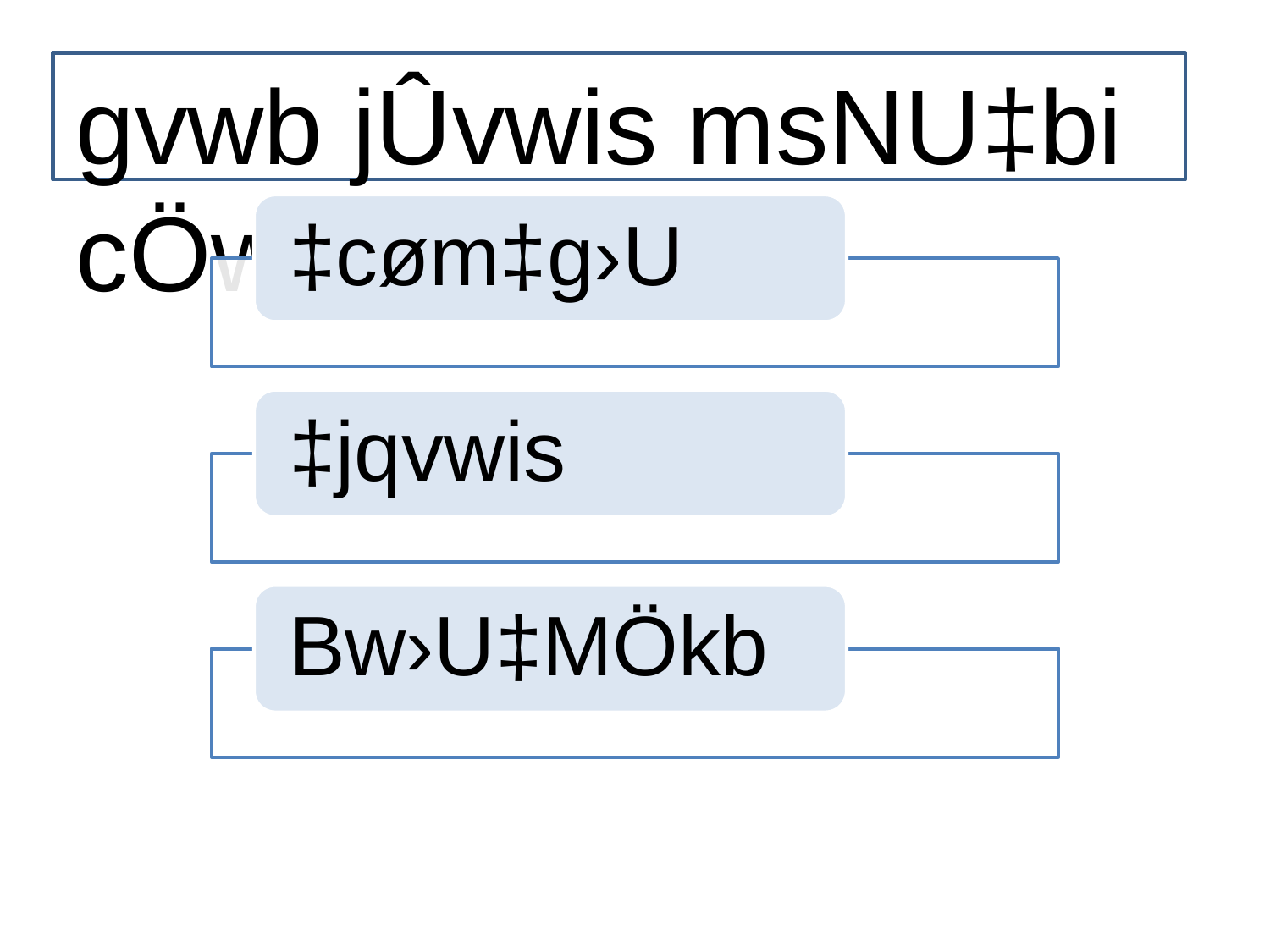

gvwb jÛvwis msNU‡bi cÖwKvªqv
‡cøm‡g›U
‡jqvwis
Bw›U‡MÖkb